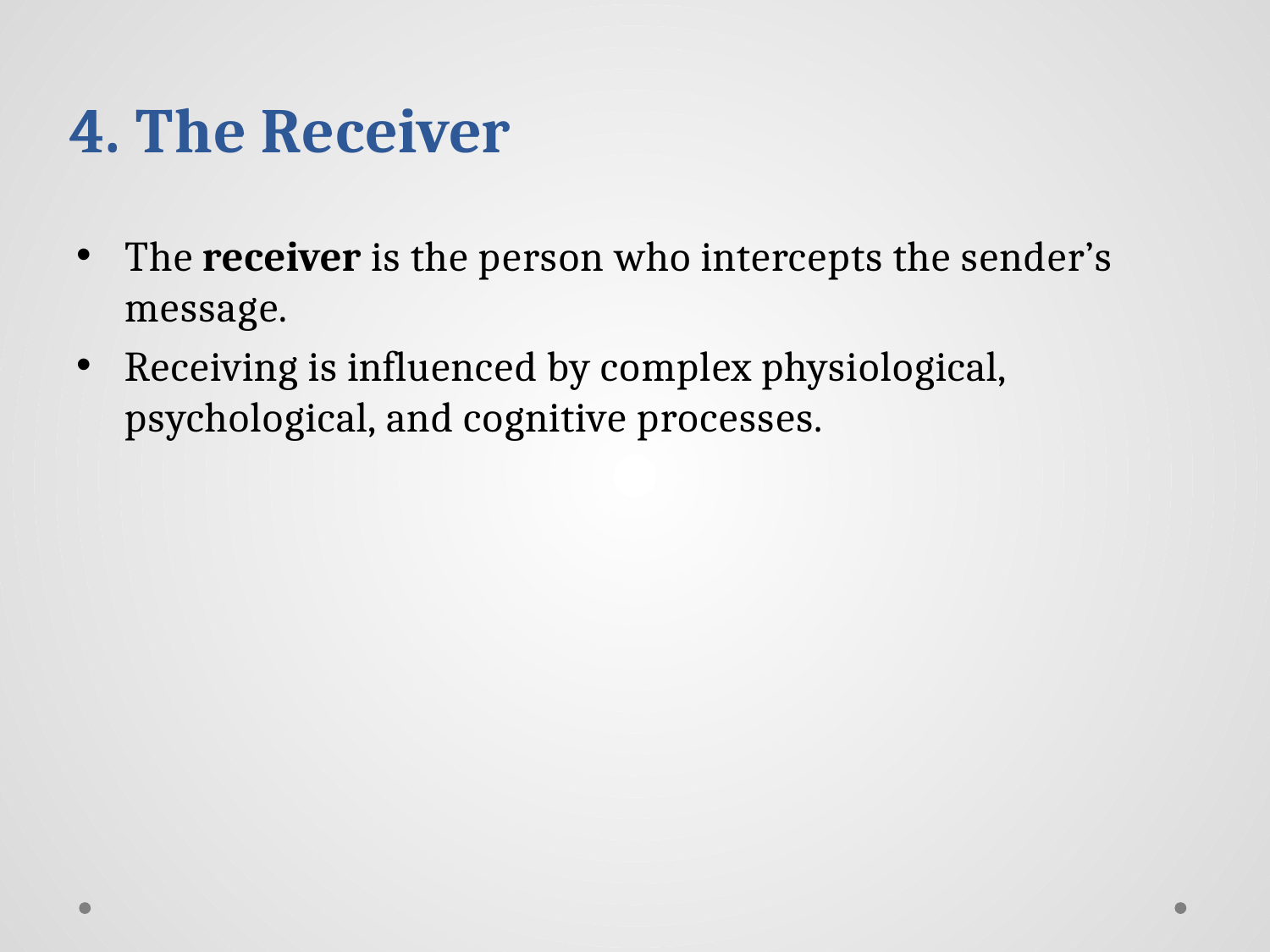

# 4. The Receiver
The receiver is the person who intercepts the sender’s message.
Receiving is influenced by complex physiological, psychological, and cognitive processes.